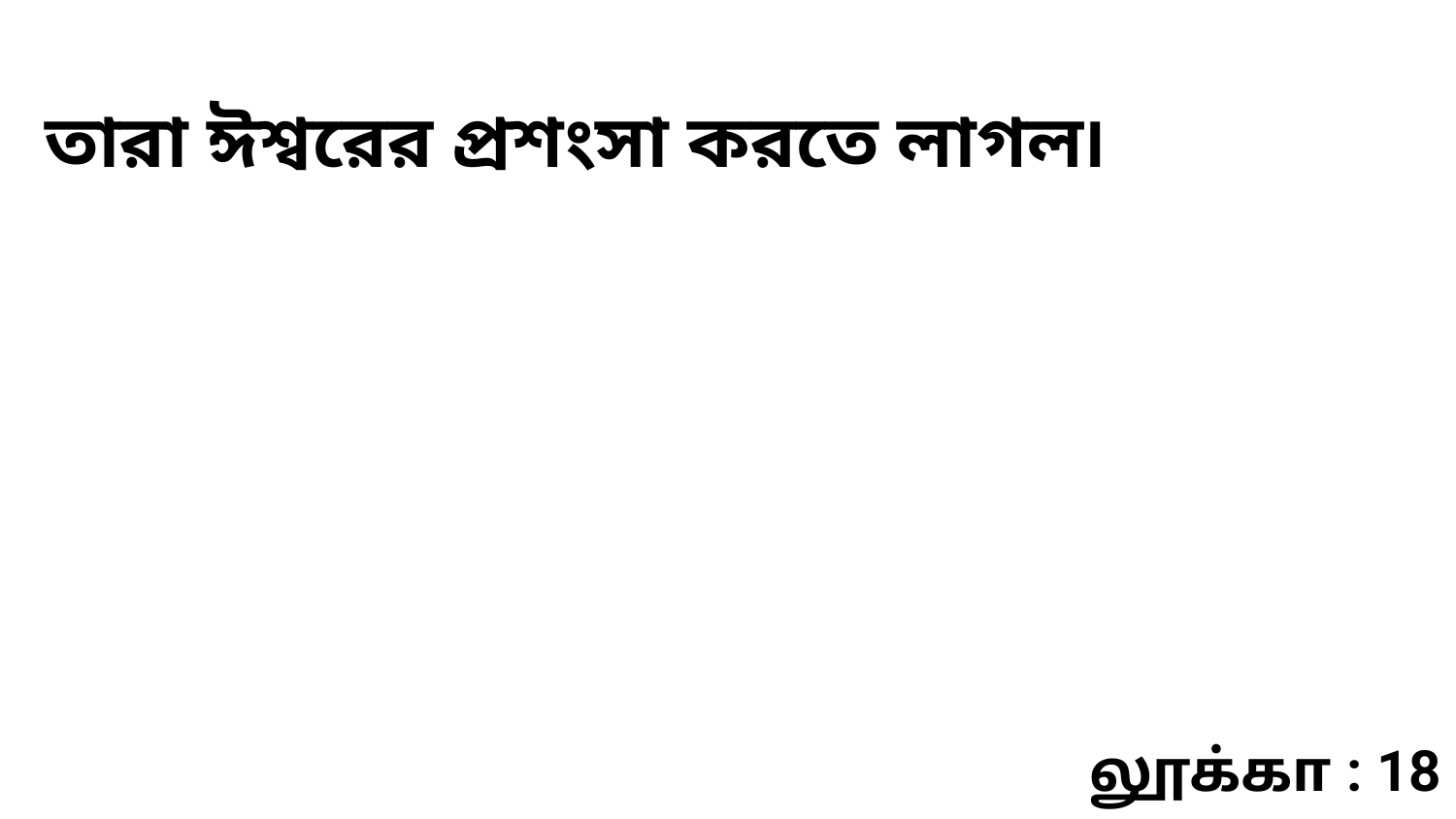

তারা ঈশ্বরের প্রশংসা করতে লাগল৷
லூக்கா : 18